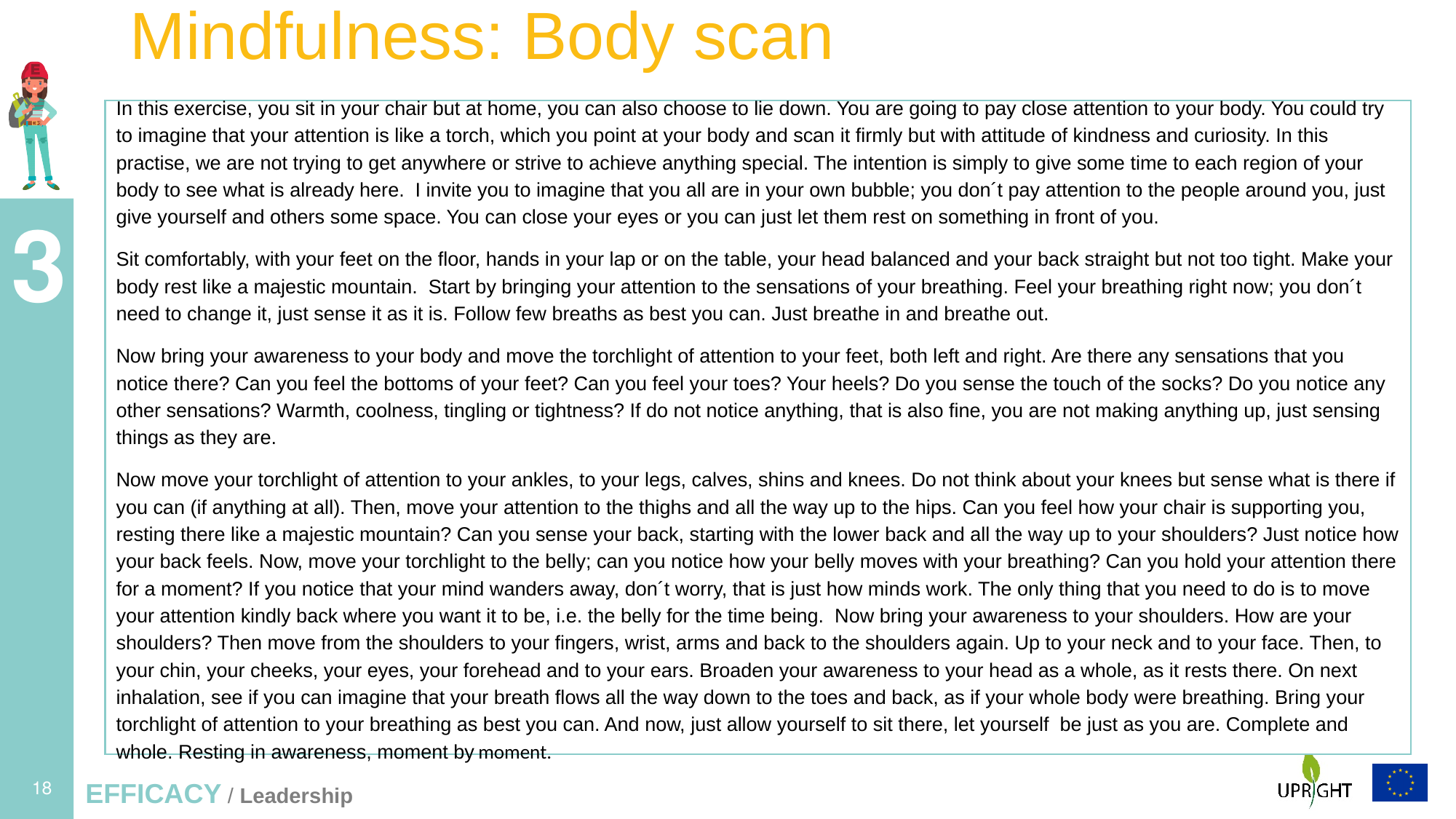

# Mindfulness: Body scan
In this exercise, you sit in your chair but at home, you can also choose to lie down. You are going to pay close attention to your body. You could try to imagine that your attention is like a torch, which you point at your body and scan it firmly but with attitude of kindness and curiosity. In this practise, we are not trying to get anywhere or strive to achieve anything special. The intention is simply to give some time to each region of your body to see what is already here.  I invite you to imagine that you all are in your own bubble; you don´t pay attention to the people around you, just give yourself and others some space. You can close your eyes or you can just let them rest on something in front of you.
Sit comfortably, with your feet on the floor, hands in your lap or on the table, your head balanced and your back straight but not too tight. Make your body rest like a majestic mountain.  Start by bringing your attention to the sensations of your breathing. Feel your breathing right now; you don´t need to change it, just sense it as it is. Follow few breaths as best you can. Just breathe in and breathe out.
Now bring your awareness to your body and move the torchlight of attention to your feet, both left and right. Are there any sensations that you notice there? Can you feel the bottoms of your feet? Can you feel your toes? Your heels? Do you sense the touch of the socks? Do you notice any other sensations? Warmth, coolness, tingling or tightness? If do not notice anything, that is also fine, you are not making anything up, just sensing things as they are.
Now move your torchlight of attention to your ankles, to your legs, calves, shins and knees. Do not think about your knees but sense what is there if you can (if anything at all). Then, move your attention to the thighs and all the way up to the hips. Can you feel how your chair is supporting you, resting there like a majestic mountain? Can you sense your back, starting with the lower back and all the way up to your shoulders? Just notice how your back feels. Now, move your torchlight to the belly; can you notice how your belly moves with your breathing? Can you hold your attention there for a moment? If you notice that your mind wanders away, don´t worry, that is just how minds work. The only thing that you need to do is to move your attention kindly back where you want it to be, i.e. the belly for the time being.  Now bring your awareness to your shoulders. How are your shoulders? Then move from the shoulders to your fingers, wrist, arms and back to the shoulders again. Up to your neck and to your face. Then, to your chin, your cheeks, your eyes, your forehead and to your ears. Broaden your awareness to your head as a whole, as it rests there. On next inhalation, see if you can imagine that your breath flows all the way down to the toes and back, as if your whole body were breathing. Bring your torchlight of attention to your breathing as best you can. And now, just allow yourself to sit there, let yourself  be just as you are. Complete and whole. Resting in awareness, moment by moment.